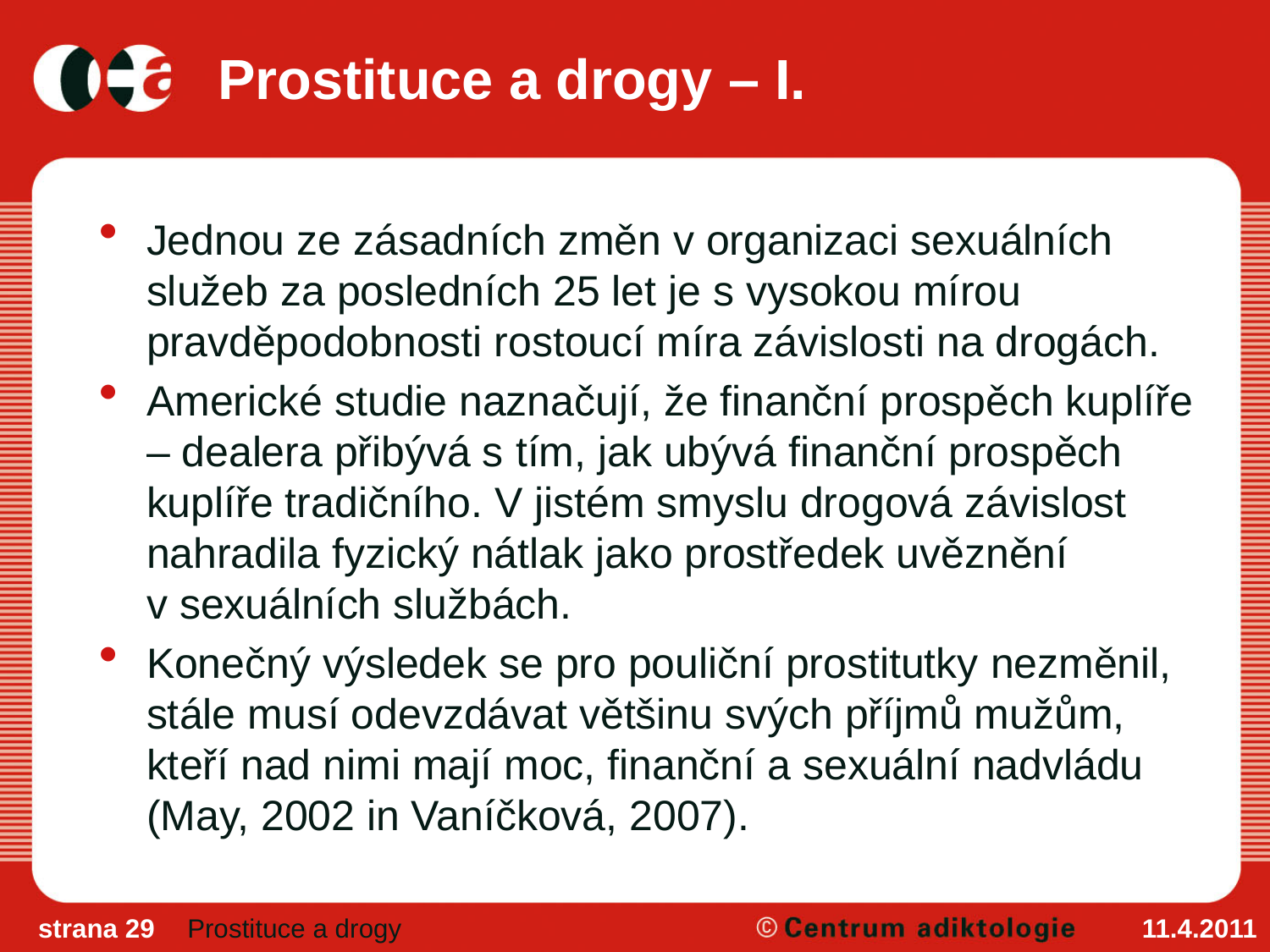

# Prostituce a drogy – I.
Jednou ze zásadních změn v organizaci sexuálních služeb za posledních 25 let je s vysokou mírou pravděpodobnosti rostoucí míra závislosti na drogách.
Americké studie naznačují, že finanční prospěch kuplíře – dealera přibývá s tím, jak ubývá finanční prospěch kuplíře tradičního. V jistém smyslu drogová závislost nahradila fyzický nátlak jako prostředek uvěznění v sexuálních službách.
Konečný výsledek se pro pouliční prostitutky nezměnil, stále musí odevzdávat většinu svých příjmů mužům, kteří nad nimi mají moc, finanční a sexuální nadvládu (May, 2002 in Vaníčková, 2007).
strana 29
Prostituce a drogy
11.4.2011